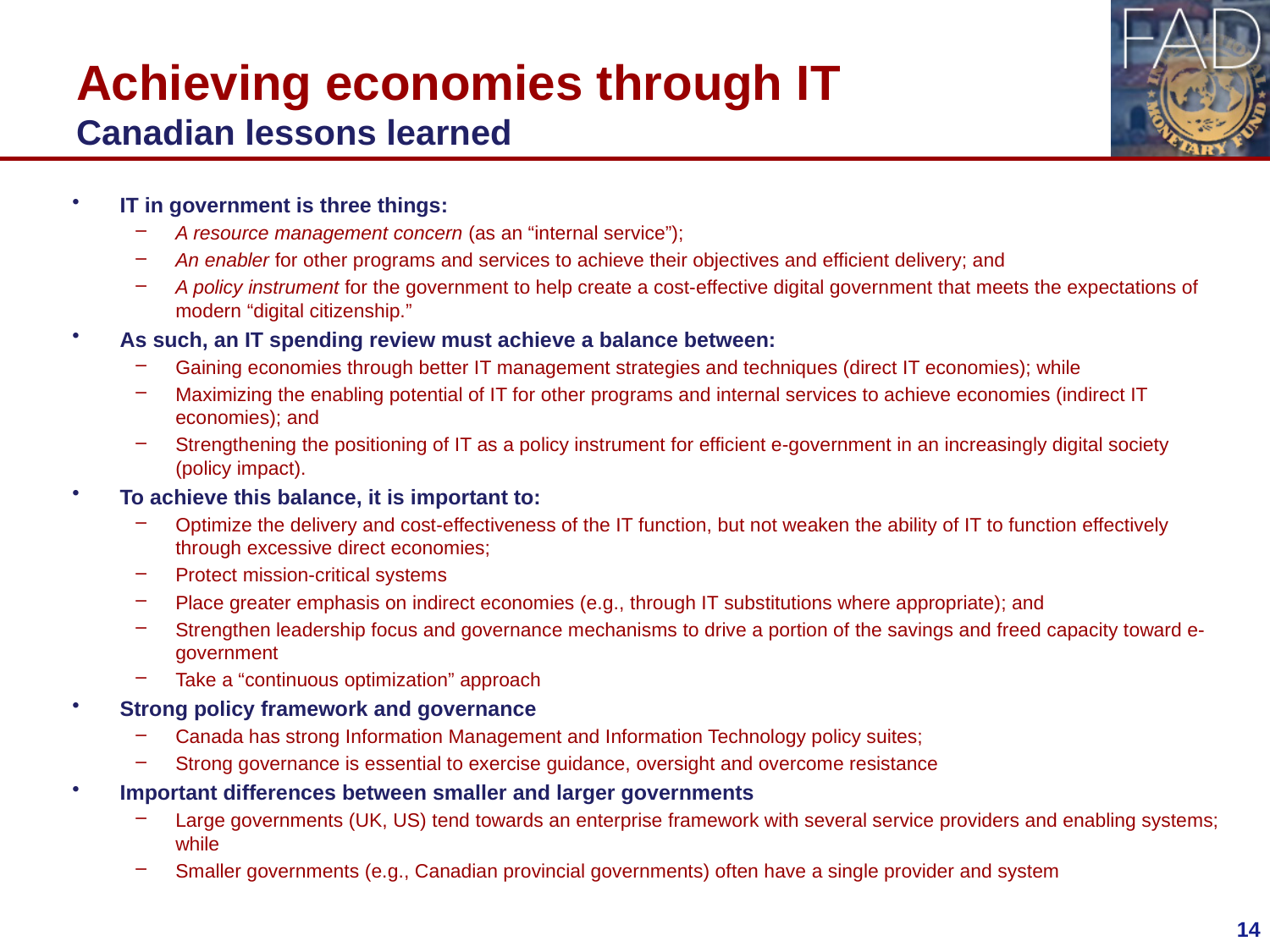

# Achieving economies through IT Canadian lessons learned
IT in government is three things:
A resource management concern (as an “internal service”);
An enabler for other programs and services to achieve their objectives and efficient delivery; and
A policy instrument for the government to help create a cost-effective digital government that meets the expectations of modern “digital citizenship.”
As such, an IT spending review must achieve a balance between:
Gaining economies through better IT management strategies and techniques (direct IT economies); while
Maximizing the enabling potential of IT for other programs and internal services to achieve economies (indirect IT economies); and
Strengthening the positioning of IT as a policy instrument for efficient e-government in an increasingly digital society (policy impact).
To achieve this balance, it is important to:
Optimize the delivery and cost-effectiveness of the IT function, but not weaken the ability of IT to function effectively through excessive direct economies;
Protect mission-critical systems
Place greater emphasis on indirect economies (e.g., through IT substitutions where appropriate); and
Strengthen leadership focus and governance mechanisms to drive a portion of the savings and freed capacity toward e-government
Take a “continuous optimization” approach
Strong policy framework and governance
Canada has strong Information Management and Information Technology policy suites;
Strong governance is essential to exercise guidance, oversight and overcome resistance
Important differences between smaller and larger governments
Large governments (UK, US) tend towards an enterprise framework with several service providers and enabling systems; while
Smaller governments (e.g., Canadian provincial governments) often have a single provider and system
14